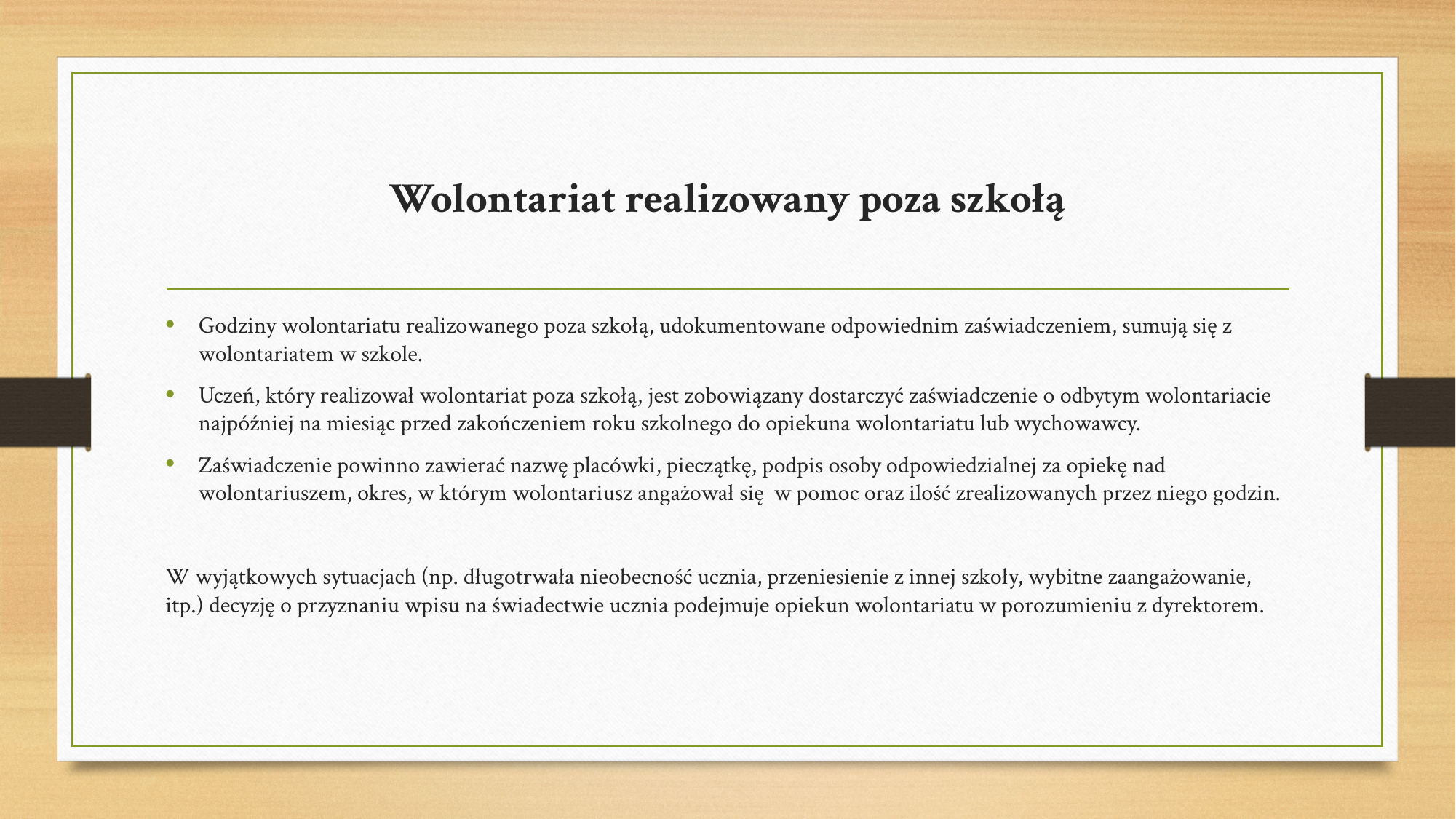

# Wolontariat realizowany poza szkołą
Godziny wolontariatu realizowanego poza szkołą, udokumentowane odpowiednim zaświadczeniem, sumują się z wolontariatem w szkole.
Uczeń, który realizował wolontariat poza szkołą, jest zobowiązany dostarczyć zaświadczenie o odbytym wolontariacie najpóźniej na miesiąc przed zakończeniem roku szkolnego do opiekuna wolontariatu lub wychowawcy.
Zaświadczenie powinno zawierać nazwę placówki, pieczątkę, podpis osoby odpowiedzialnej za opiekę nad wolontariuszem, okres, w którym wolontariusz angażował się  w pomoc oraz ilość zrealizowanych przez niego godzin.

W wyjątkowych sytuacjach (np. długotrwała nieobecność ucznia, przeniesienie z innej szkoły, wybitne zaangażowanie, itp.) decyzję o przyznaniu wpisu na świadectwie ucznia podejmuje opiekun wolontariatu w porozumieniu z dyrektorem.